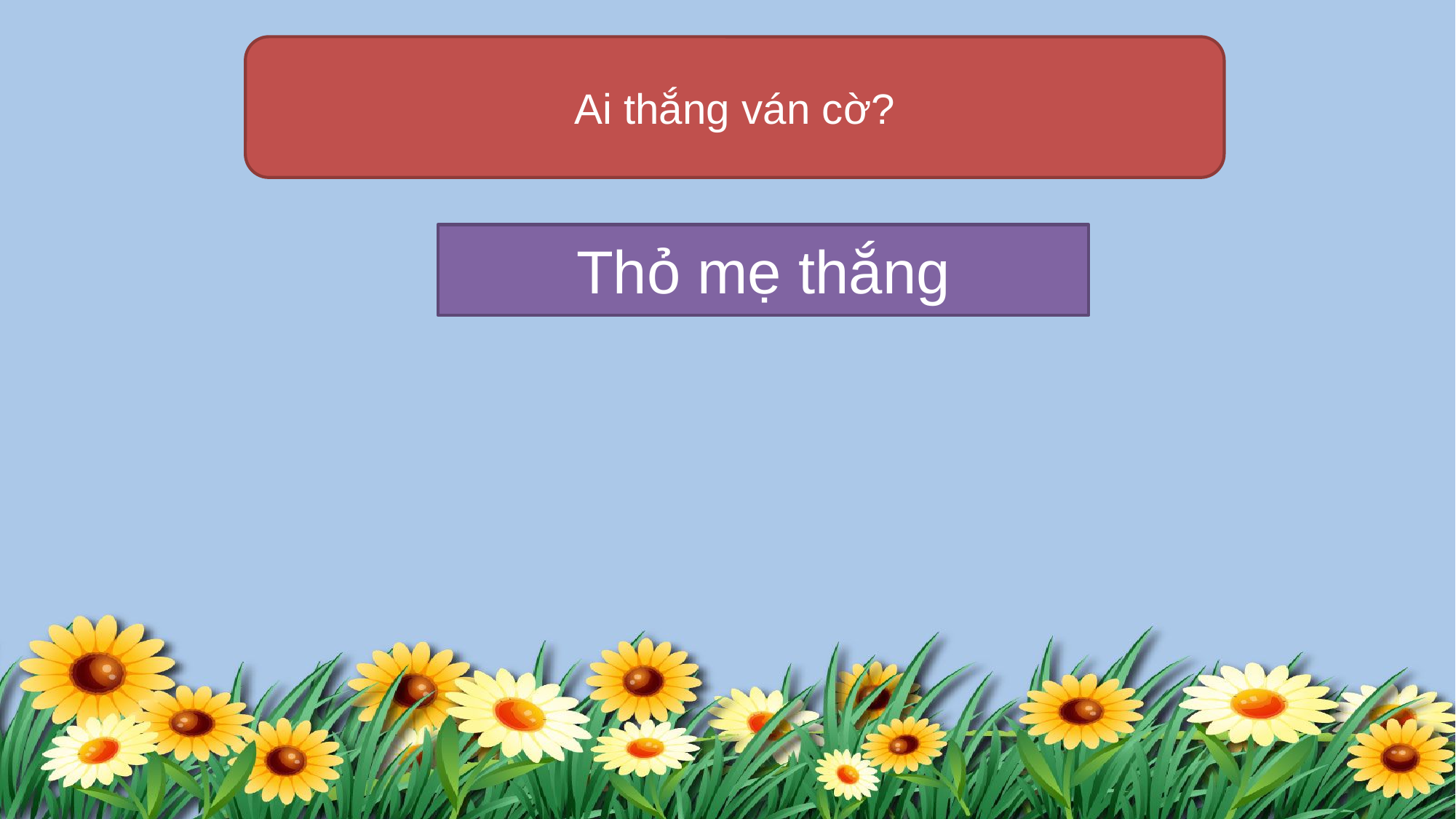

Ai thắng ván cờ?
Thỏ mẹ thắng